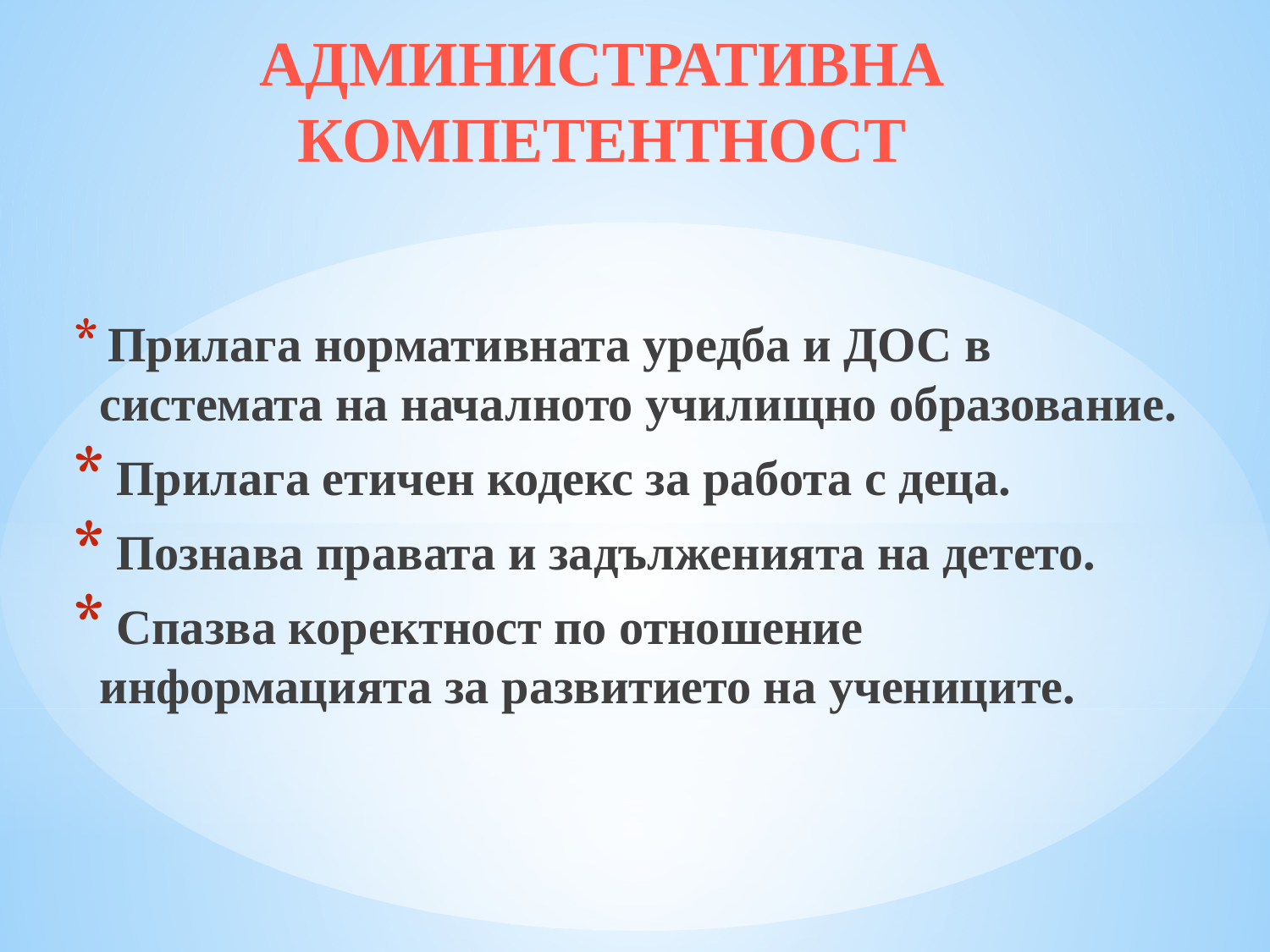

АДМИНИСТРАТИВНА КОМПЕТЕНТНОСТ
 Прилага нормативната уредба и ДОС в системата на началното училищно образование.
 Прилага етичен кодекс за работа с деца.
 Познава правата и задълженията на детето.
 Спазва коректност по отношение информацията за развитието на учениците.